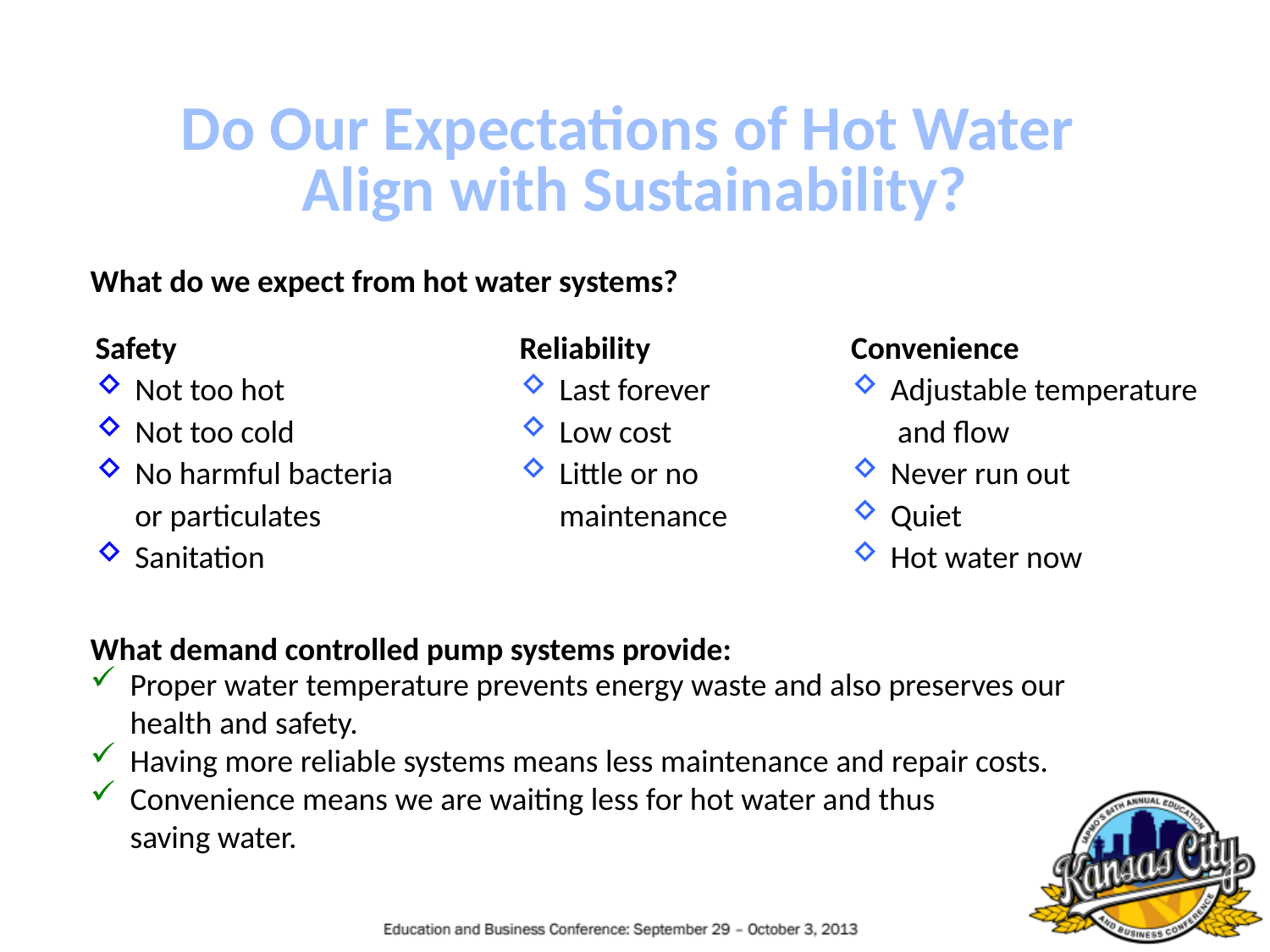

Do Our Expectations of Hot Water
Align with Sustainability?
What do we expect from hot water systems?

What demand controlled pump systems provide:
Proper water temperature prevents energy waste and also preserves our
health and safety.
Having more reliable systems means less maintenance and repair costs.
Convenience means we are waiting less for hot water and thus
saving water.
Safety
Not too hot
Not too cold
No harmful bacteria
or particulates
Sanitation
Reliability
Last forever
Low cost
Little or no
maintenance
Convenience
Adjustable temperature
 and flow
Never run out
Quiet
Hot water now